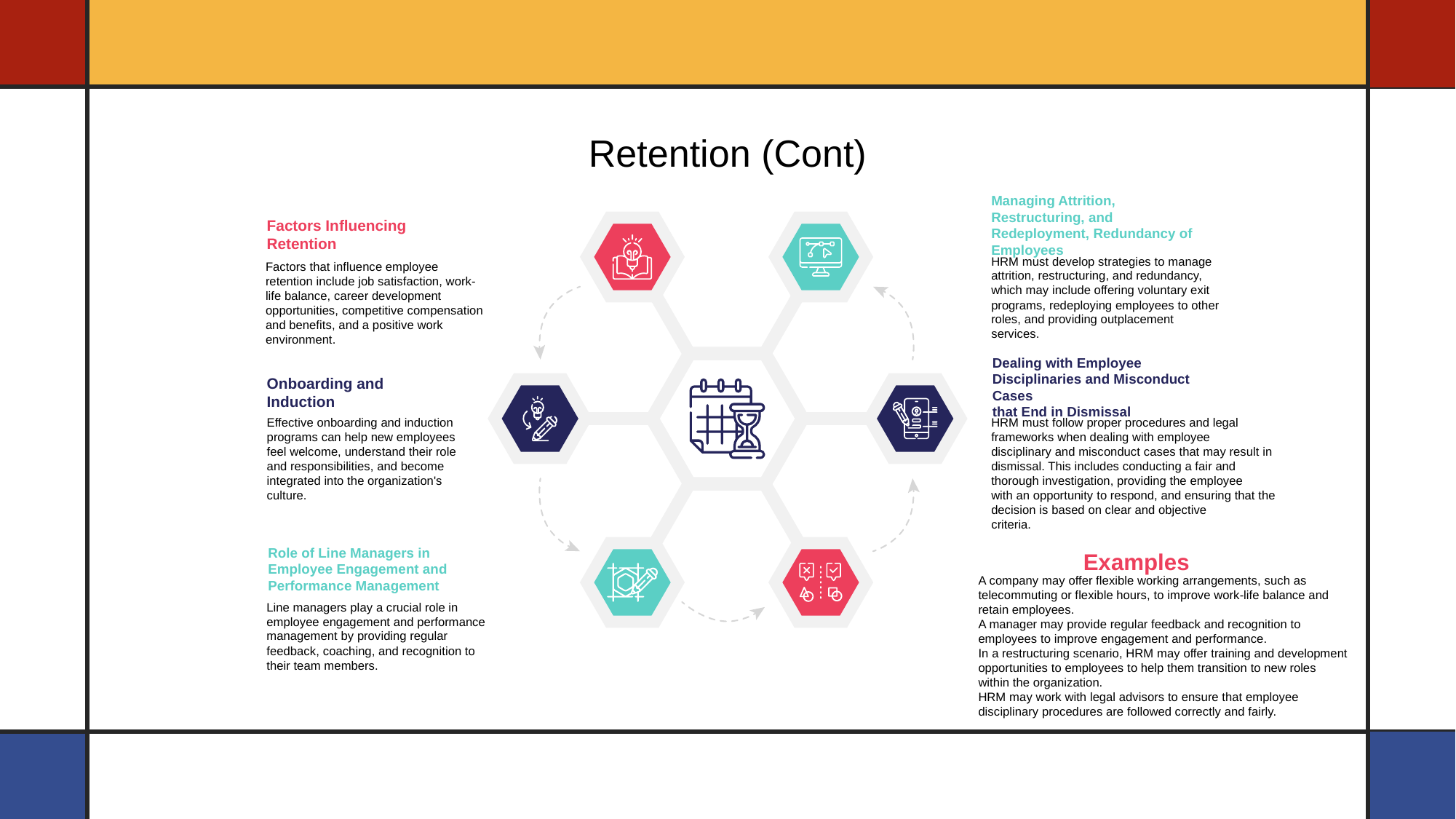

Retention (Cont)
Managing Attrition,
Restructuring, and Redeployment, Redundancy of Employees

Factors Influencing
Retention
HRM must develop strategies to manage attrition, restructuring, and redundancy, which may include offering voluntary exit programs, redeploying employees to other roles, and providing outplacement services.
Factors that influence employee retention include job satisfaction, work-life balance, career development opportunities, competitive compensation and benefits, and a positive work environment.
Dealing with Employee Disciplinaries and Misconduct Cases
that End in Dismissal
Onboarding and
Induction
Effective onboarding and induction programs can help new employees feel welcome, understand their role and responsibilities, and become integrated into the organization's culture.
HRM must follow proper procedures and legal
frameworks when dealing with employee
disciplinary and misconduct cases that may result in dismissal. This includes conducting a fair and
thorough investigation, providing the employee
with an opportunity to respond, and ensuring that the decision is based on clear and objective
criteria.
Role of Line Managers in
Employee Engagement and
Performance Management
Examples
A company may offer flexible working arrangements, such as telecommuting or flexible hours, to improve work-life balance and retain employees.
A manager may provide regular feedback and recognition to employees to improve engagement and performance.
In a restructuring scenario, HRM may offer training and development opportunities to employees to help them transition to new roles within the organization.
HRM may work with legal advisors to ensure that employee disciplinary procedures are followed correctly and fairly.
Line managers play a crucial role in employee engagement and performance management by providing regular feedback, coaching, and recognition to their team members.